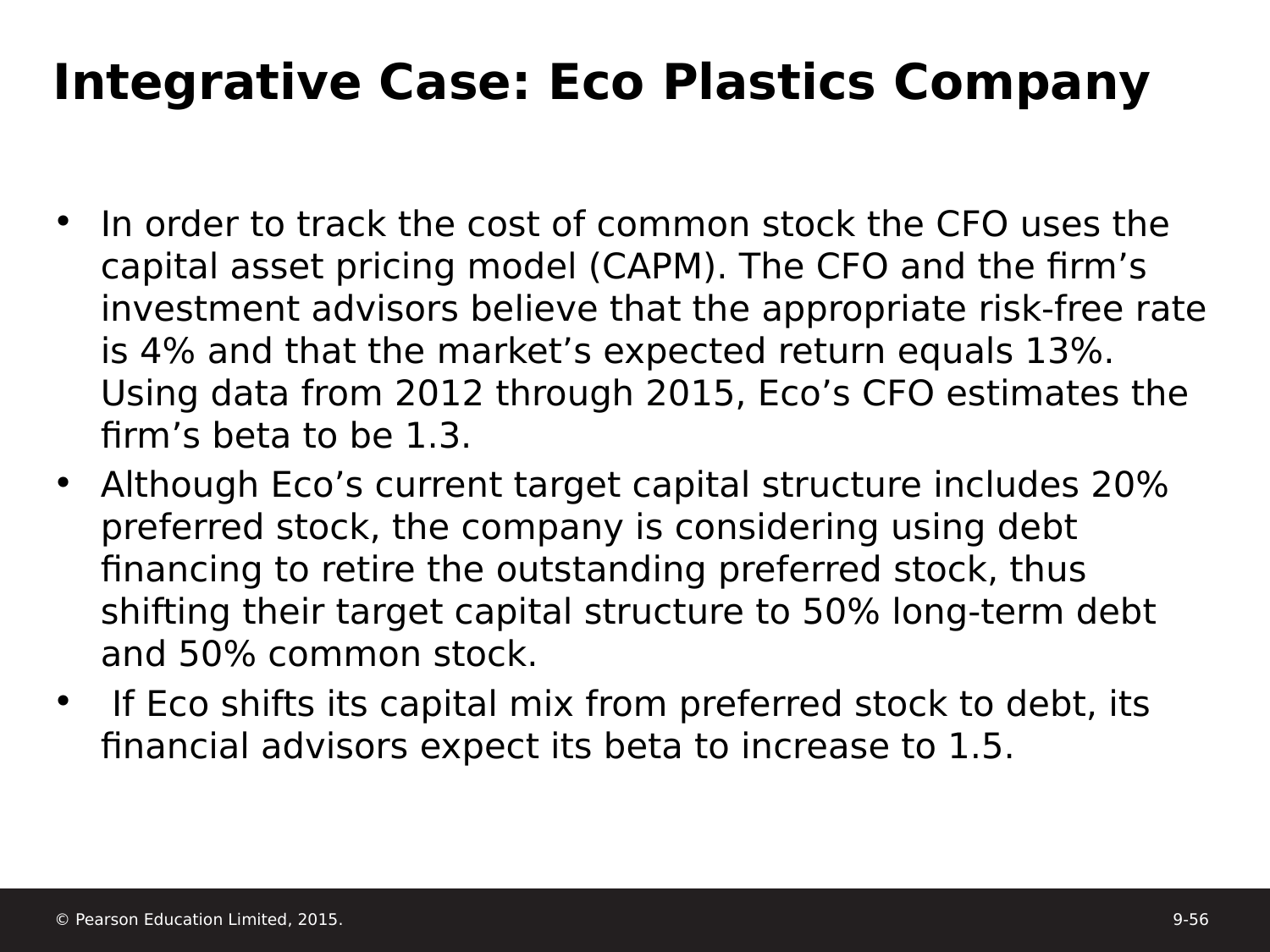

# Integrative Case: Eco Plastics Company
In order to track the cost of common stock the CFO uses the capital asset pricing model (CAPM). The CFO and the firm’s investment advisors believe that the appropriate risk-free rate is 4% and that the market’s expected return equals 13%. Using data from 2012 through 2015, Eco’s CFO estimates the firm’s beta to be 1.3.
Although Eco’s current target capital structure includes 20% preferred stock, the company is considering using debt financing to retire the outstanding preferred stock, thus shifting their target capital structure to 50% long-term debt and 50% common stock.
 If Eco shifts its capital mix from preferred stock to debt, its financial advisors expect its beta to increase to 1.5.